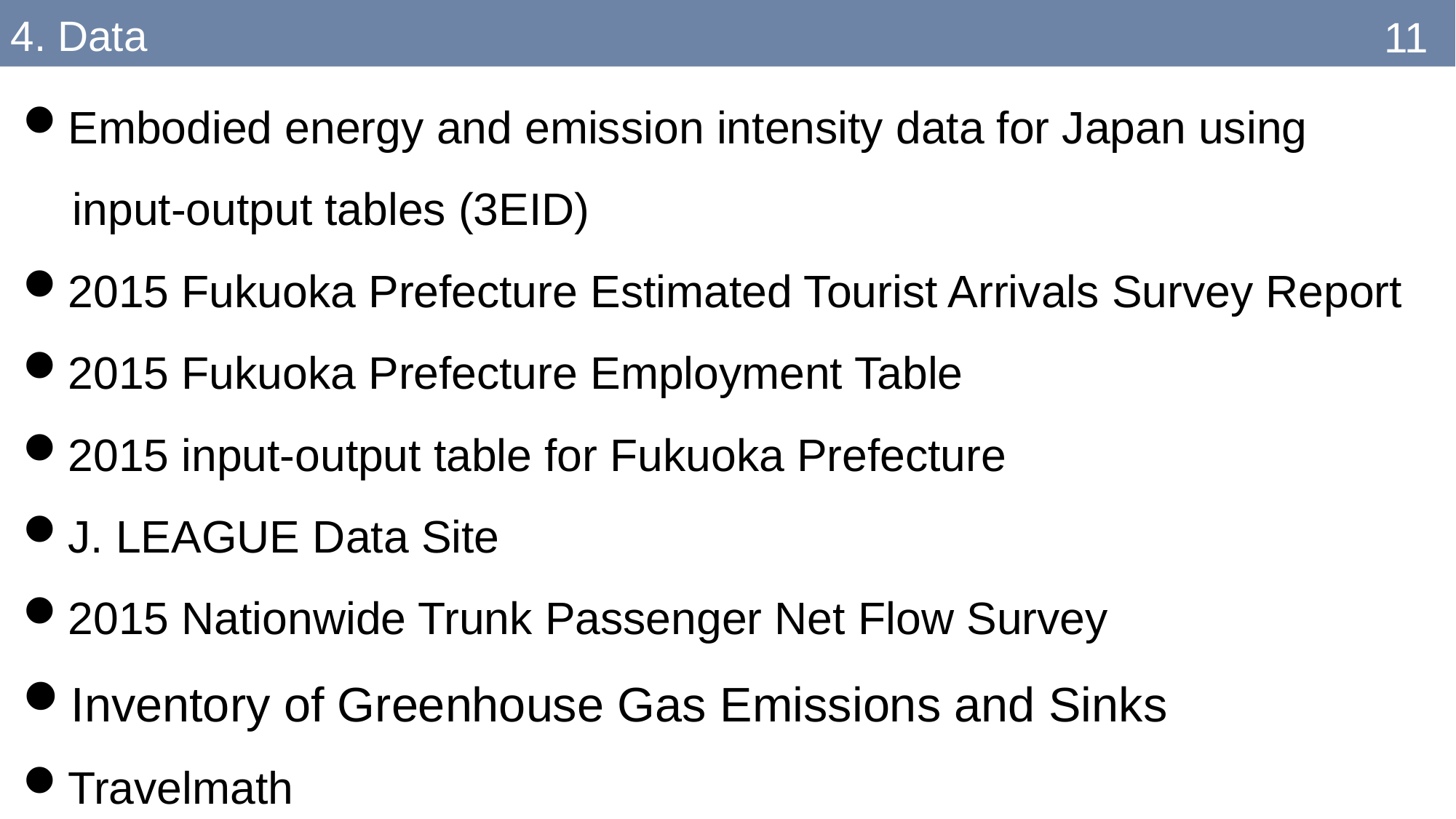

4. Data
Embodied energy and emission intensity data for Japan using
    input-output tables (3EID)
2015 Fukuoka Prefecture Estimated Tourist Arrivals Survey Report
2015 Fukuoka Prefecture Employment Table
2015 input-output table for Fukuoka Prefecture
J. LEAGUE Data Site
2015 Nationwide Trunk Passenger Net Flow Survey
Inventory of Greenhouse Gas Emissions and Sinks
Travelmath